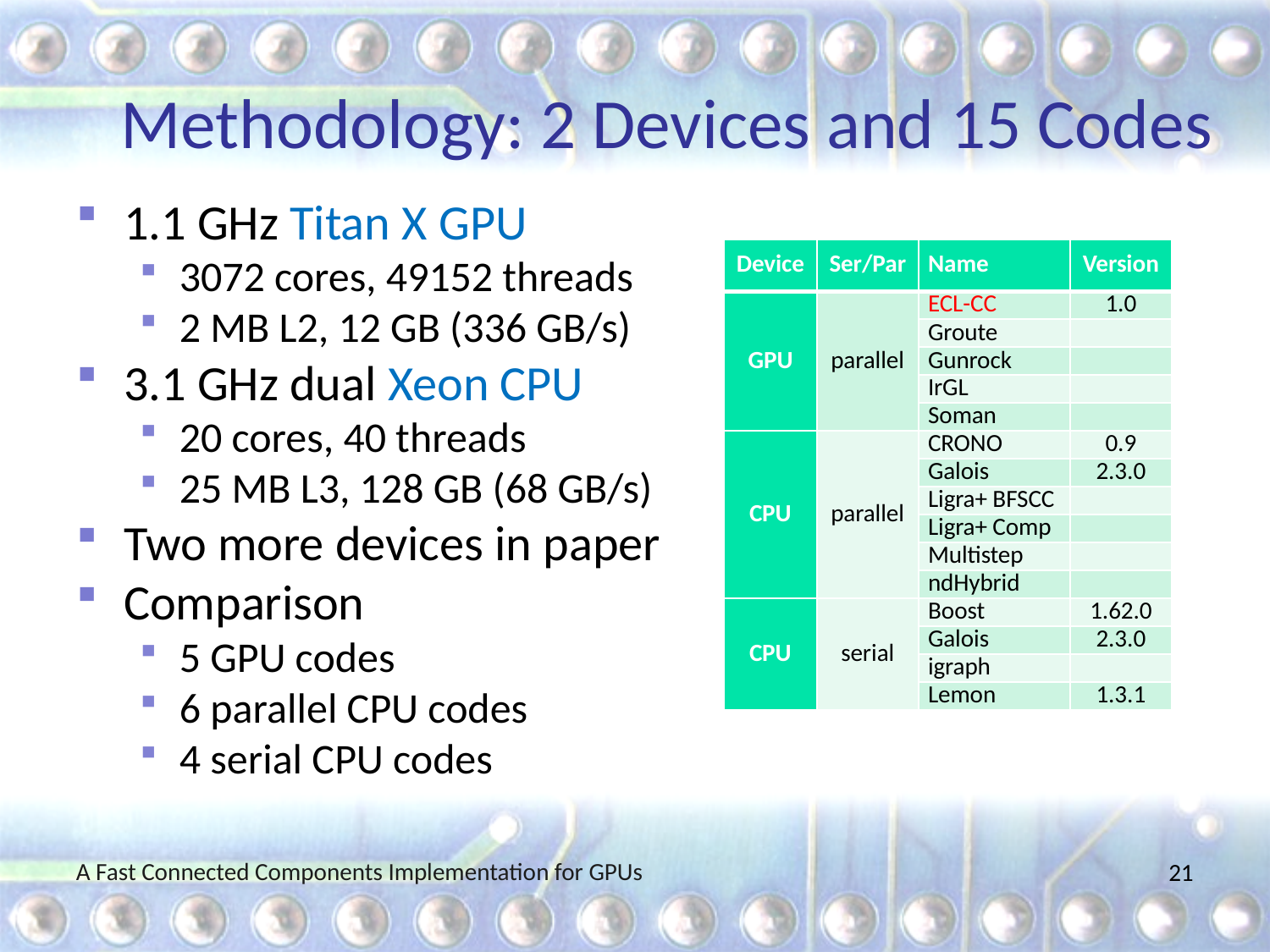

# Methodology: 2 Devices and 15 Codes
1.1 GHz Titan X GPU
3072 cores, 49152 threads
2 MB L2, 12 GB (336 GB/s)
3.1 GHz dual Xeon CPU
20 cores, 40 threads
25 MB L3, 128 GB (68 GB/s)
Two more devices in paper
Comparison
5 GPU codes
6 parallel CPU codes
4 serial CPU codes
| Device | Ser/Par | Name | Version |
| --- | --- | --- | --- |
| GPU | parallel | ECL-CC | 1.0 |
|  |  | Groute |  |
|  |  | Gunrock |  |
|  |  | IrGL |  |
|  |  | Soman |  |
| CPU | parallel | CRONO | 0.9 |
|  |  | Galois | 2.3.0 |
|  |  | Ligra+ BFSCC |  |
|  |  | Ligra+ Comp |  |
|  |  | Multistep |  |
|  |  | ndHybrid |  |
| CPU | serial | Boost | 1.62.0 |
|  |  | Galois | 2.3.0 |
|  |  | igraph |  |
|  |  | Lemon | 1.3.1 |
A Fast Connected Components Implementation for GPUs
21